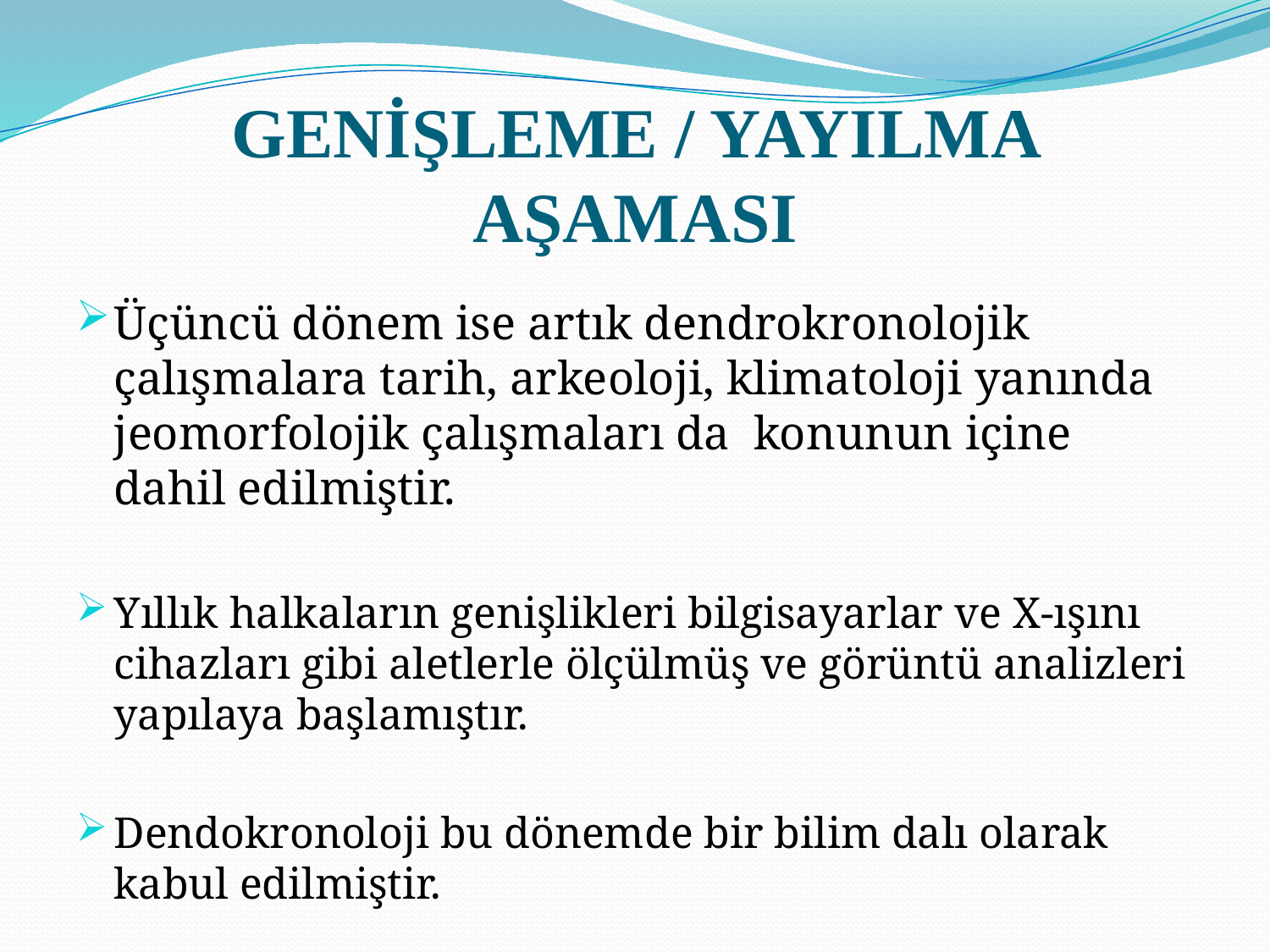

# GENİŞLEME / YAYILMA AŞAMASI
Üçüncü dönem ise artık dendrokronolojik çalışmalara tarih, arkeoloji, klimatoloji yanında jeomorfolojik çalışmaları da  konunun içine dahil edilmiştir.

Yıllık halkaların genişlikleri bilgisayarlar ve X-ışını cihazları gibi aletlerle ölçülmüş ve görüntü analizleri yapılaya başlamıştır.

Dendokronoloji bu dönemde bir bilim dalı olarak kabul edilmiştir.